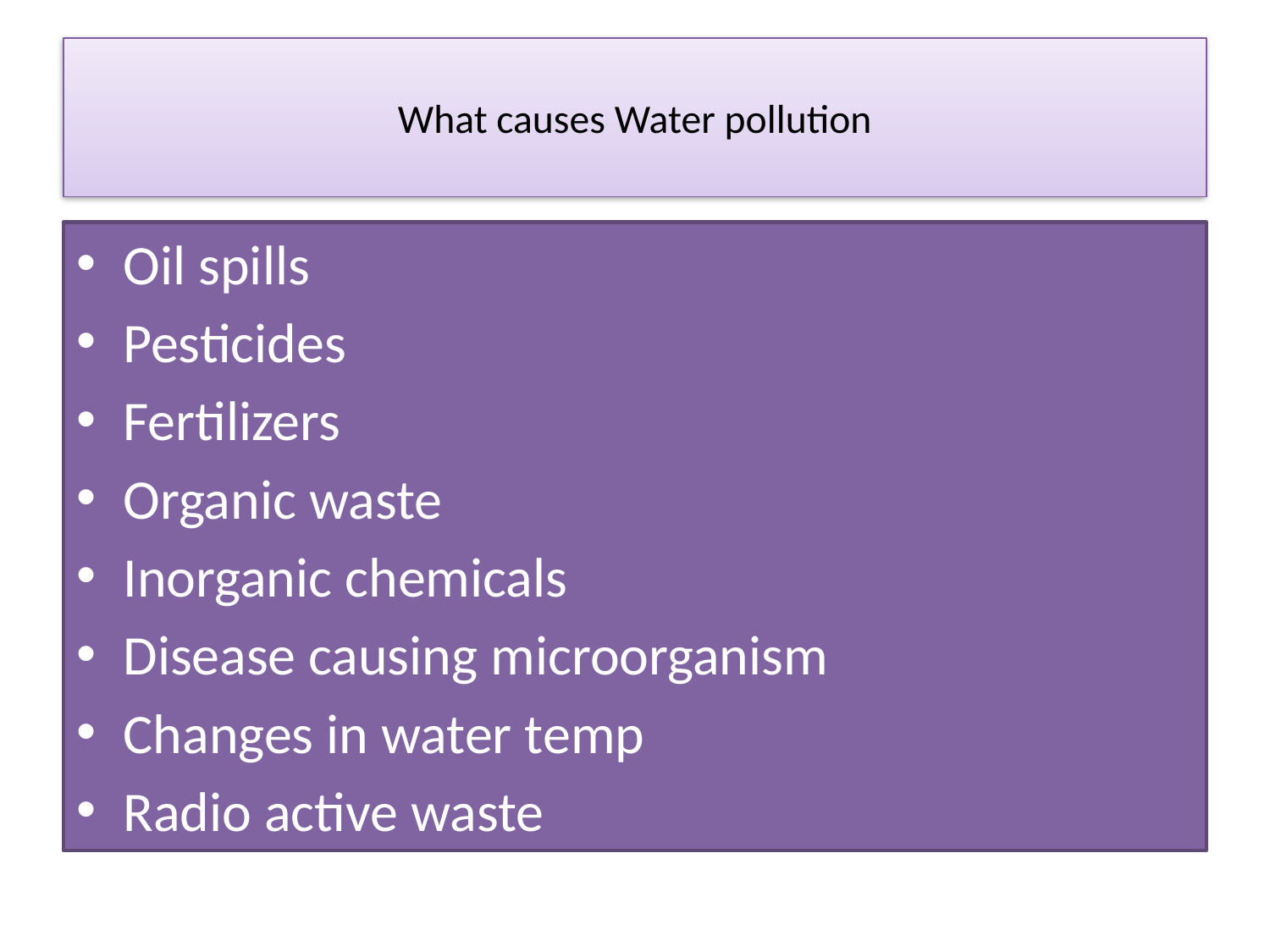

# What causes Water pollution
Oil spills
Pesticides
Fertilizers
Organic waste
Inorganic chemicals
Disease causing microorganism
Changes in water temp
Radio active waste